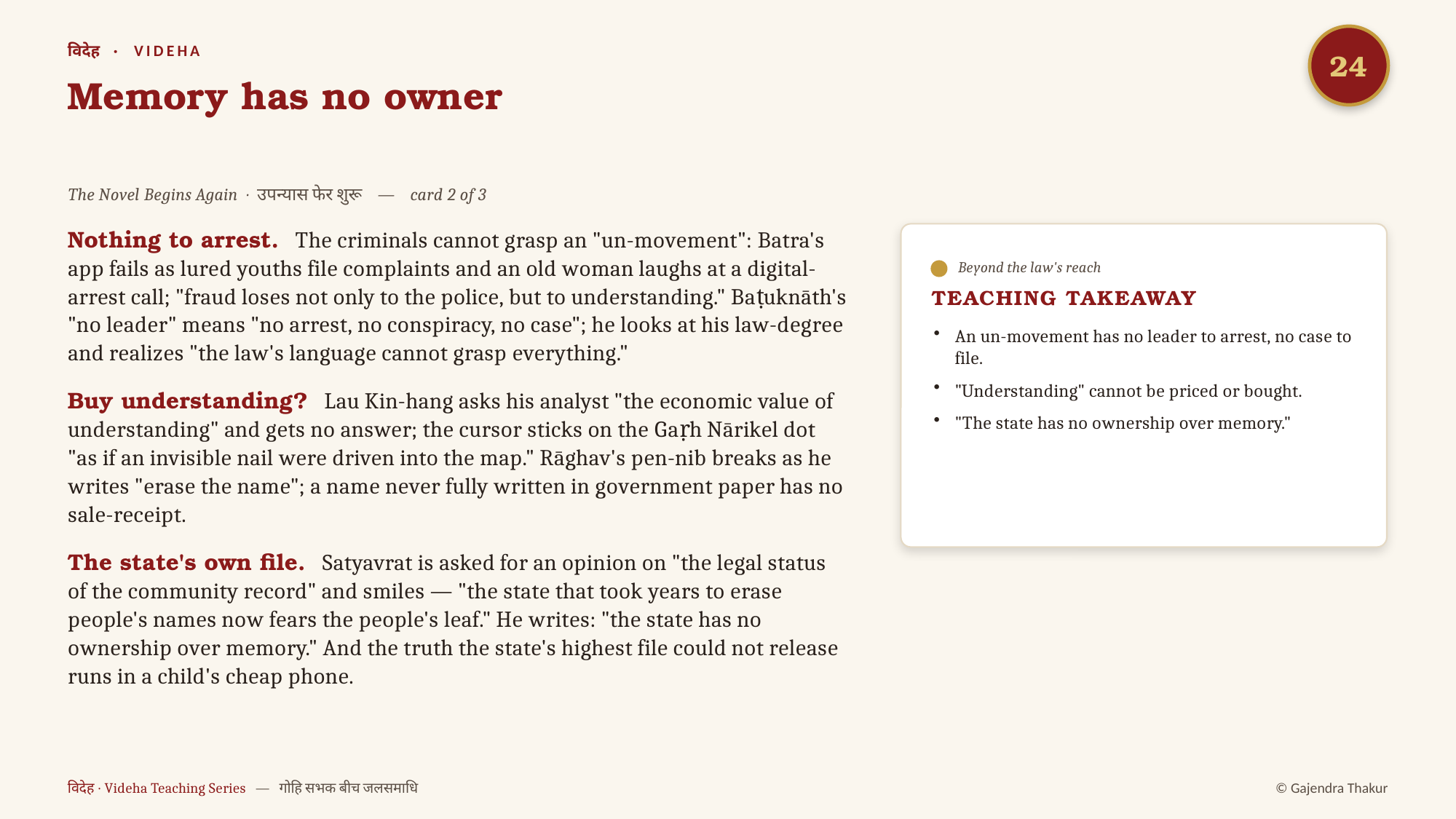

24
विदेह  ·  VIDEHA
Memory has no owner
The Novel Begins Again  ·  उपन्यास फेर शुरू    —    card 2 of 3
Nothing to arrest.  The criminals cannot grasp an "un-movement": Batra's app fails as lured youths file complaints and an old woman laughs at a digital-arrest call; "fraud loses not only to the police, but to understanding." Baṭuknāth's "no leader" means "no arrest, no conspiracy, no case"; he looks at his law-degree and realizes "the law's language cannot grasp everything."
Buy understanding?  Lau Kin-hang asks his analyst "the economic value of understanding" and gets no answer; the cursor sticks on the Gaṛh Nārikel dot "as if an invisible nail were driven into the map." Rāghav's pen-nib breaks as he writes "erase the name"; a name never fully written in government paper has no sale-receipt.
The state's own file.  Satyavrat is asked for an opinion on "the legal status of the community record" and smiles — "the state that took years to erase people's names now fears the people's leaf." He writes: "the state has no ownership over memory." And the truth the state's highest file could not release runs in a child's cheap phone.

Beyond the law's reach

TEACHING TAKEAWAY
An un-movement has no leader to arrest, no case to file.
"Understanding" cannot be priced or bought.
"The state has no ownership over memory."
विदेह · Videha Teaching Series   —   गोहि सभक बीच जलसमाधि
© Gajendra Thakur